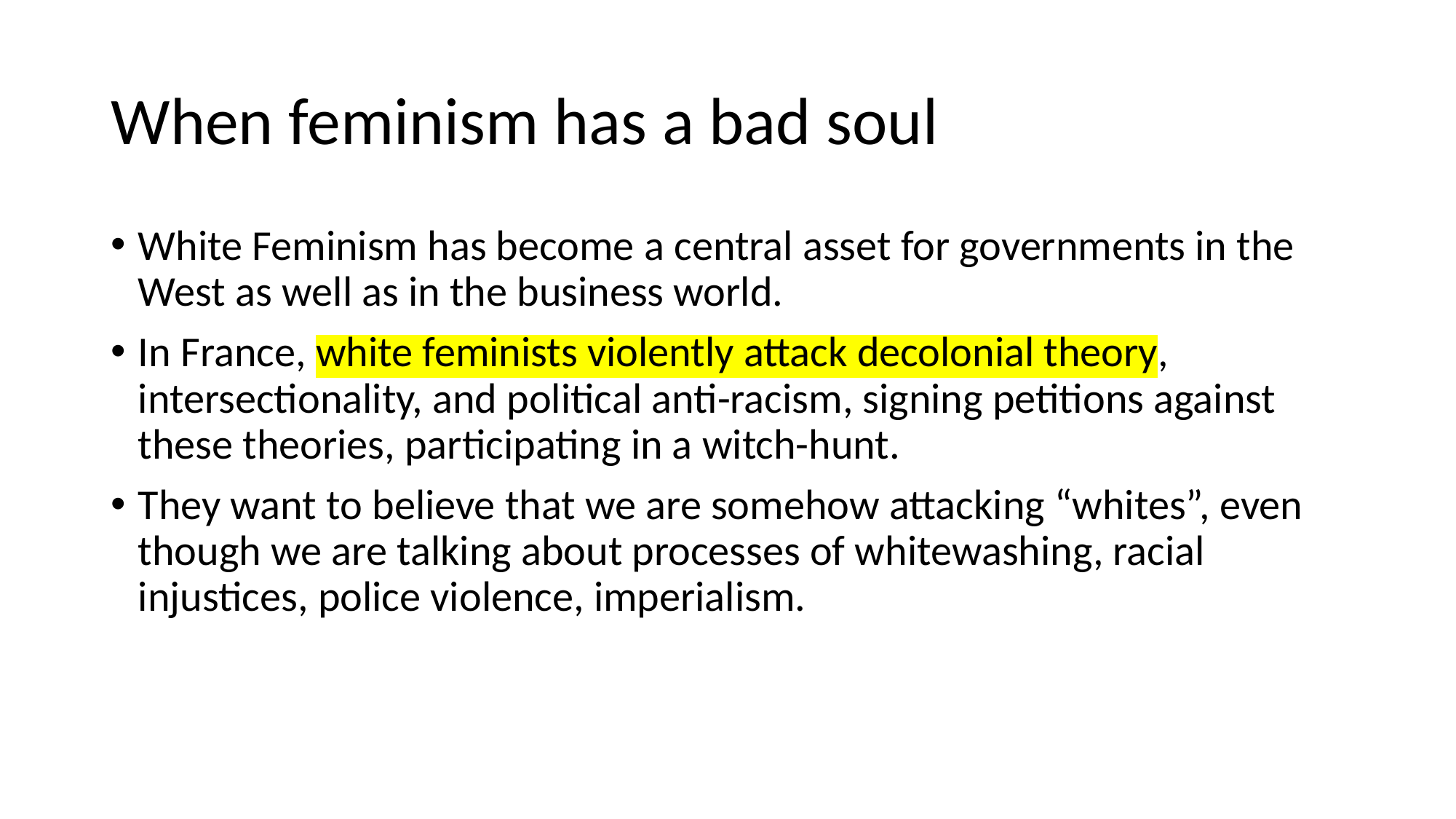

# When feminism has a bad soul
White Feminism has become a central asset for governments in the West as well as in the business world.
In France, white feminists violently attack decolonial theory, intersectionality, and political anti-racism, signing petitions against these theories, participating in a witch-hunt.
They want to believe that we are somehow attacking “whites”, even though we are talking about processes of whitewashing, racial injustices, police violence, imperialism.